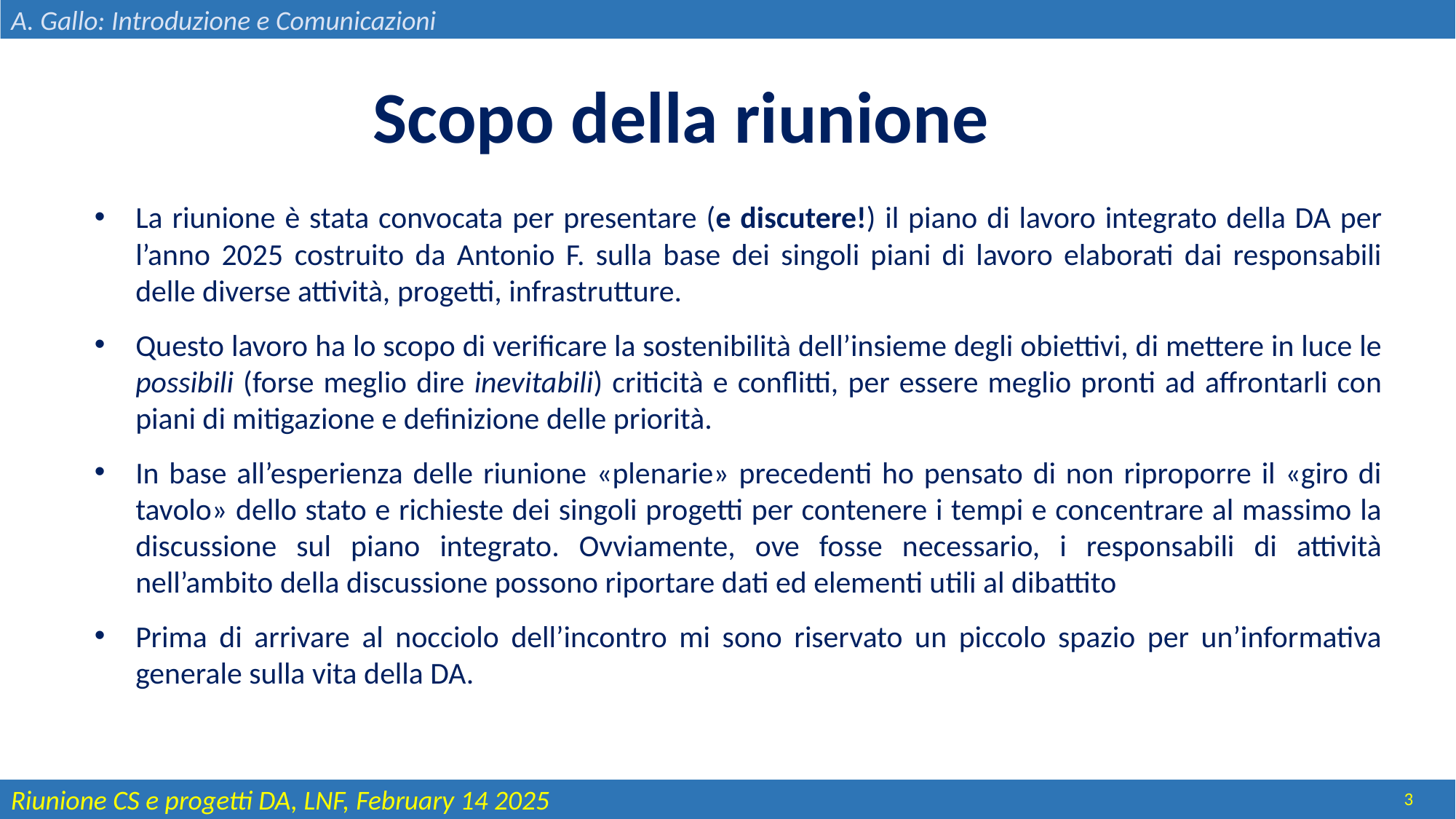

A. Gallo: Introduzione e Comunicazioni
Scopo della riunione
La riunione è stata convocata per presentare (e discutere!) il piano di lavoro integrato della DA per l’anno 2025 costruito da Antonio F. sulla base dei singoli piani di lavoro elaborati dai responsabili delle diverse attività, progetti, infrastrutture.
Questo lavoro ha lo scopo di verificare la sostenibilità dell’insieme degli obiettivi, di mettere in luce le possibili (forse meglio dire inevitabili) criticità e conflitti, per essere meglio pronti ad affrontarli con piani di mitigazione e definizione delle priorità.
In base all’esperienza delle riunione «plenarie» precedenti ho pensato di non riproporre il «giro di tavolo» dello stato e richieste dei singoli progetti per contenere i tempi e concentrare al massimo la discussione sul piano integrato. Ovviamente, ove fosse necessario, i responsabili di attività nell’ambito della discussione possono riportare dati ed elementi utili al dibattito
Prima di arrivare al nocciolo dell’incontro mi sono riservato un piccolo spazio per un’informativa generale sulla vita della DA.
3
Riunione CS e progetti DA, LNF, February 14 2025